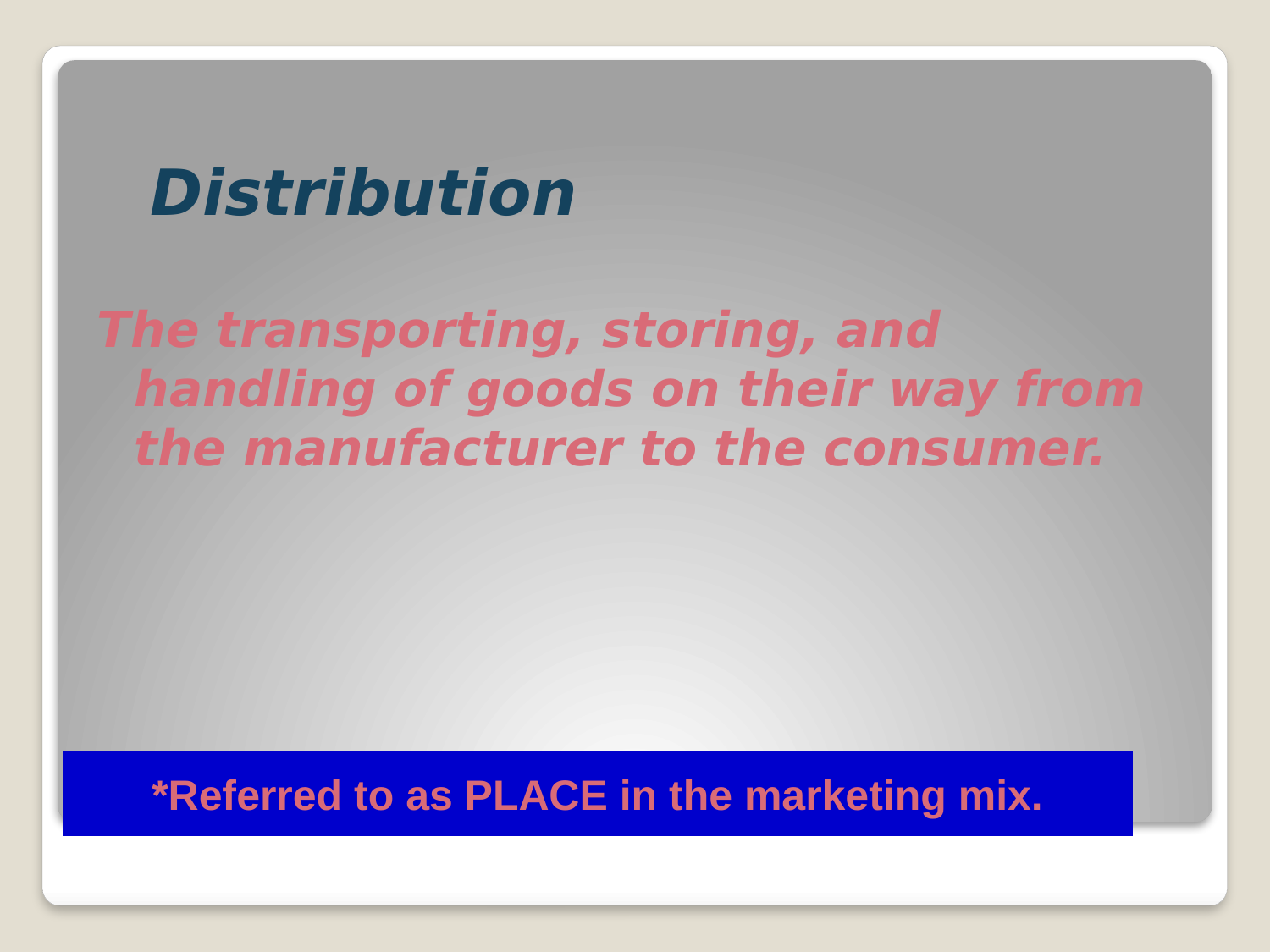

# Distribution
The transporting, storing, and handling of goods on their way from the manufacturer to the consumer.
*Referred to as PLACE in the marketing mix.